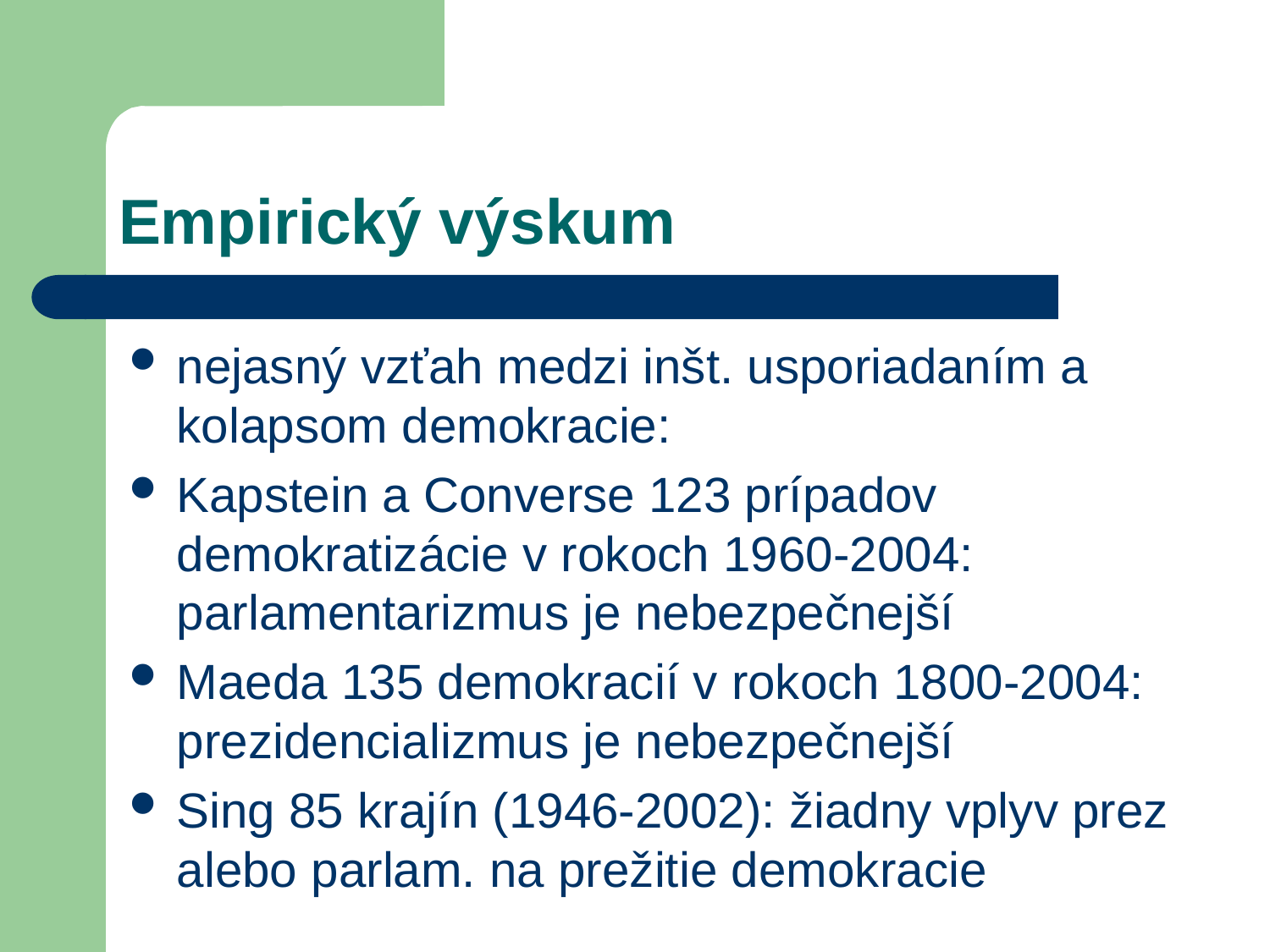

# Empirický výskum
nejasný vzťah medzi inšt. usporiadaním a kolapsom demokracie:
Kapstein a Converse 123 prípadov demokratizácie v rokoch 1960-2004: parlamentarizmus je nebezpečnejší
Maeda 135 demokracií v rokoch 1800-2004: prezidencializmus je nebezpečnejší
Sing 85 krajín (1946-2002): žiadny vplyv prez alebo parlam. na prežitie demokracie